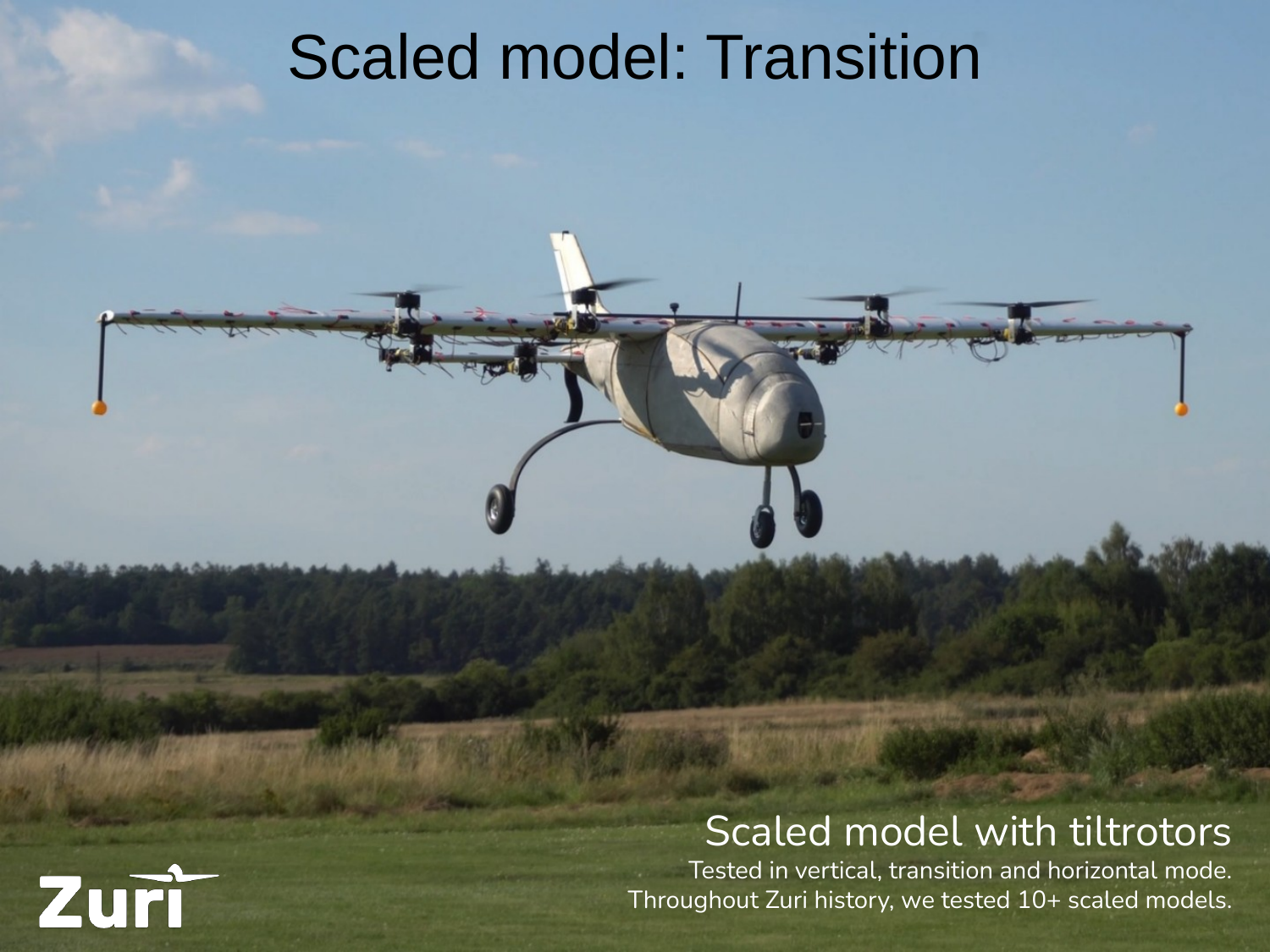

# Scaled model: Transition
Scaled model with tiltrotors
Tested in vertical, transition and horizontal mode.
Throughout Zuri history, we tested 10+ scaled models.